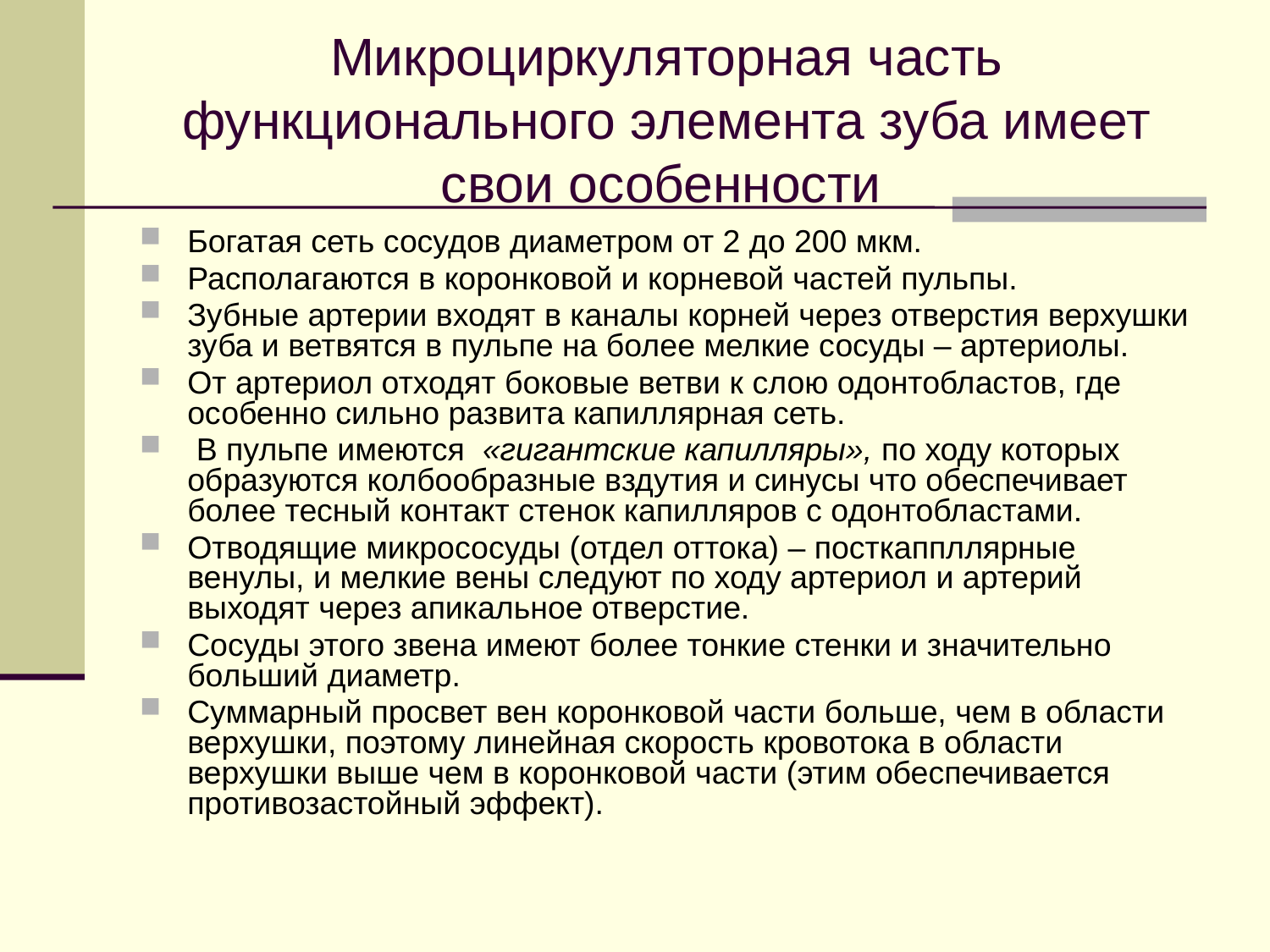

# Микроциркуляторная часть функционального элемента зуба имеет свои особенности
Богатая сеть сосудов диаметром от 2 до 200 мкм.
Располагаются в коронковой и корневой частей пульпы.
Зубные артерии входят в каналы корней через отверстия верхушки зуба и ветвятся в пульпе на более мелкие сосуды – артериолы.
От артериол отходят боковые ветви к слою одонтобластов, где особенно сильно развита капиллярная сеть.
 В пульпе имеются  «гигантские капилляры», по ходу которых образуются колбообразные вздутия и синусы что обеспечивает более тесный контакт стенок капилляров с одонтобластами.
Отводящие микрососуды (отдел оттока) – посткаппллярные венулы, и мелкие вены следуют по ходу артериол и артерий выходят через апикальное отверстие.
Сосуды этого звена имеют более тонкие стенки и значительно больший диаметр.
Суммарный просвет вен коронковой части больше, чем в области верхушки, поэтому линейная скорость кровотока в области верхушки выше чем в коронковой части (этим обеспечивается противозастойный эффект).